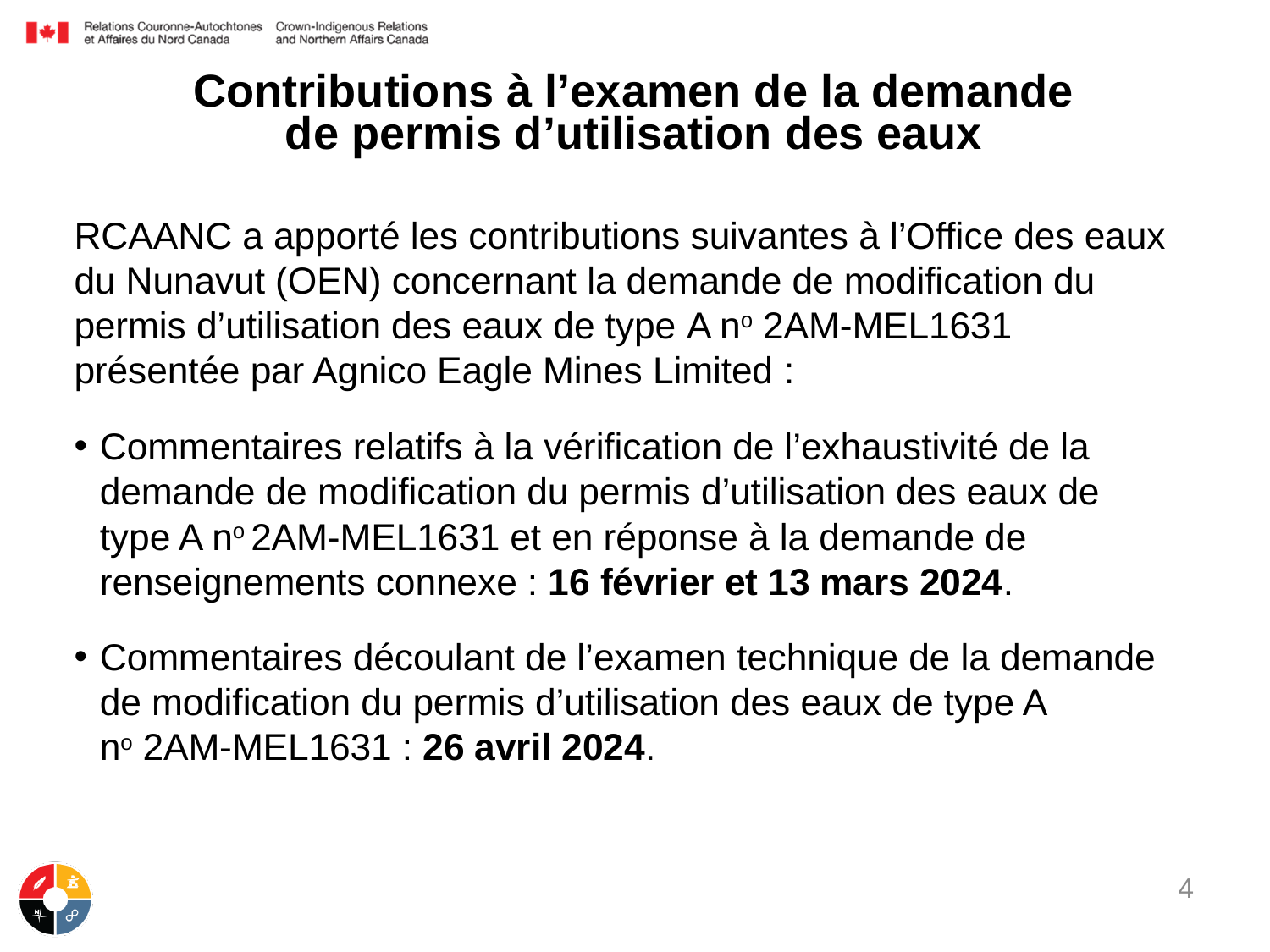

# Contributions à l’examen de la demande de permis d’utilisation des eaux
RCAANC a apporté les contributions suivantes à l’Office des eaux du Nunavut (OEN) concernant la demande de modification du permis d’utilisation des eaux de type A no 2AM-MEL1631 présentée par Agnico Eagle Mines Limited :
Commentaires relatifs à la vérification de l’exhaustivité de la demande de modification du permis d’utilisation des eaux de type A no 2AM-MEL1631 et en réponse à la demande de renseignements connexe : 16 février et 13 mars 2024.
Commentaires découlant de l’examen technique de la demande de modification du permis d’utilisation des eaux de type A no 2AM-MEL1631 : 26 avril 2024.
4